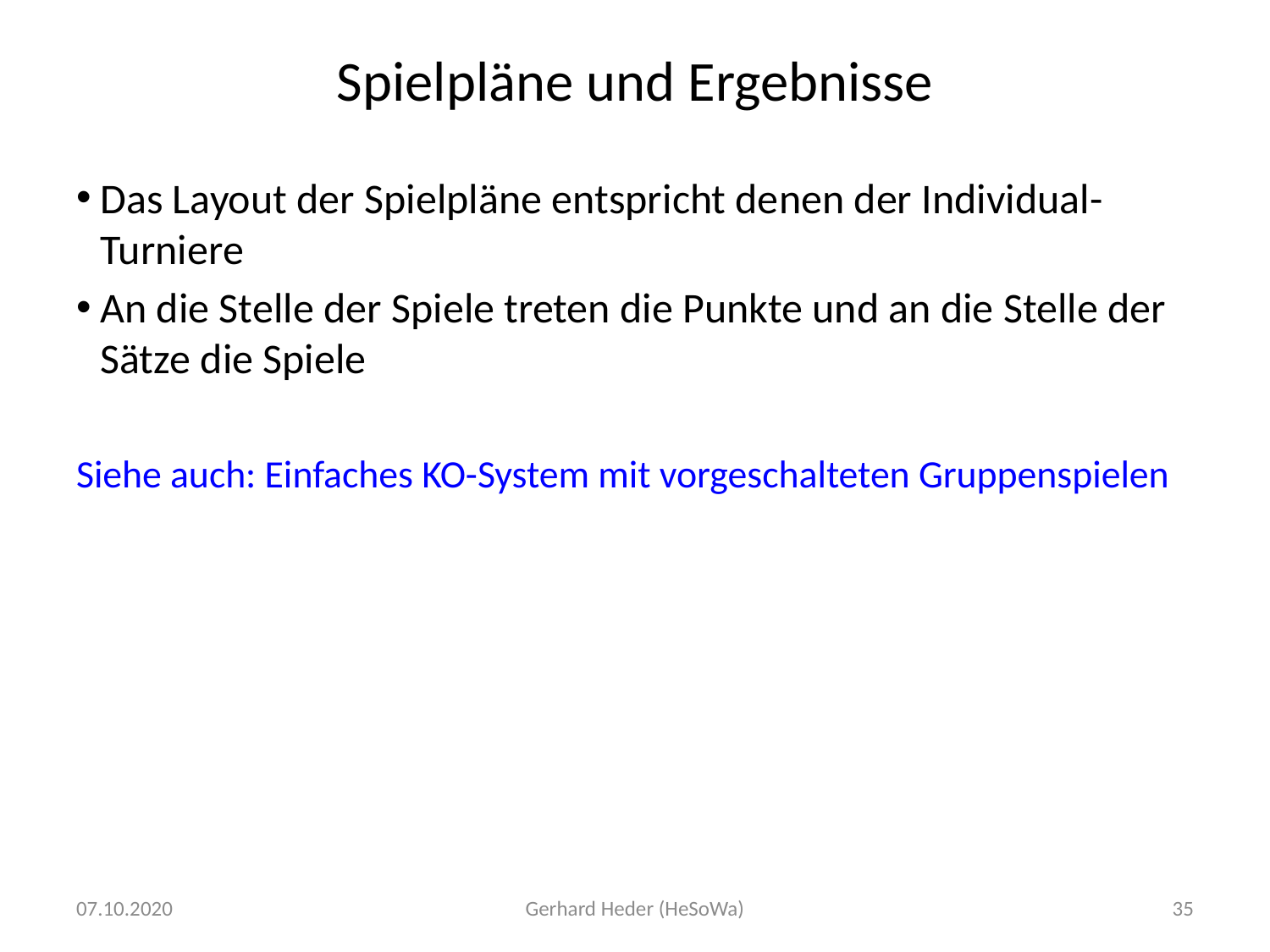

# Spielpläne und Ergebnisse
Das Layout der Spielpläne entspricht denen der Individual-Turniere
An die Stelle der Spiele treten die Punkte und an die Stelle der Sätze die Spiele

Siehe auch: Einfaches KO-System mit vorgeschalteten Gruppenspielen

07.10.2020
Gerhard Heder (HeSoWa)
35